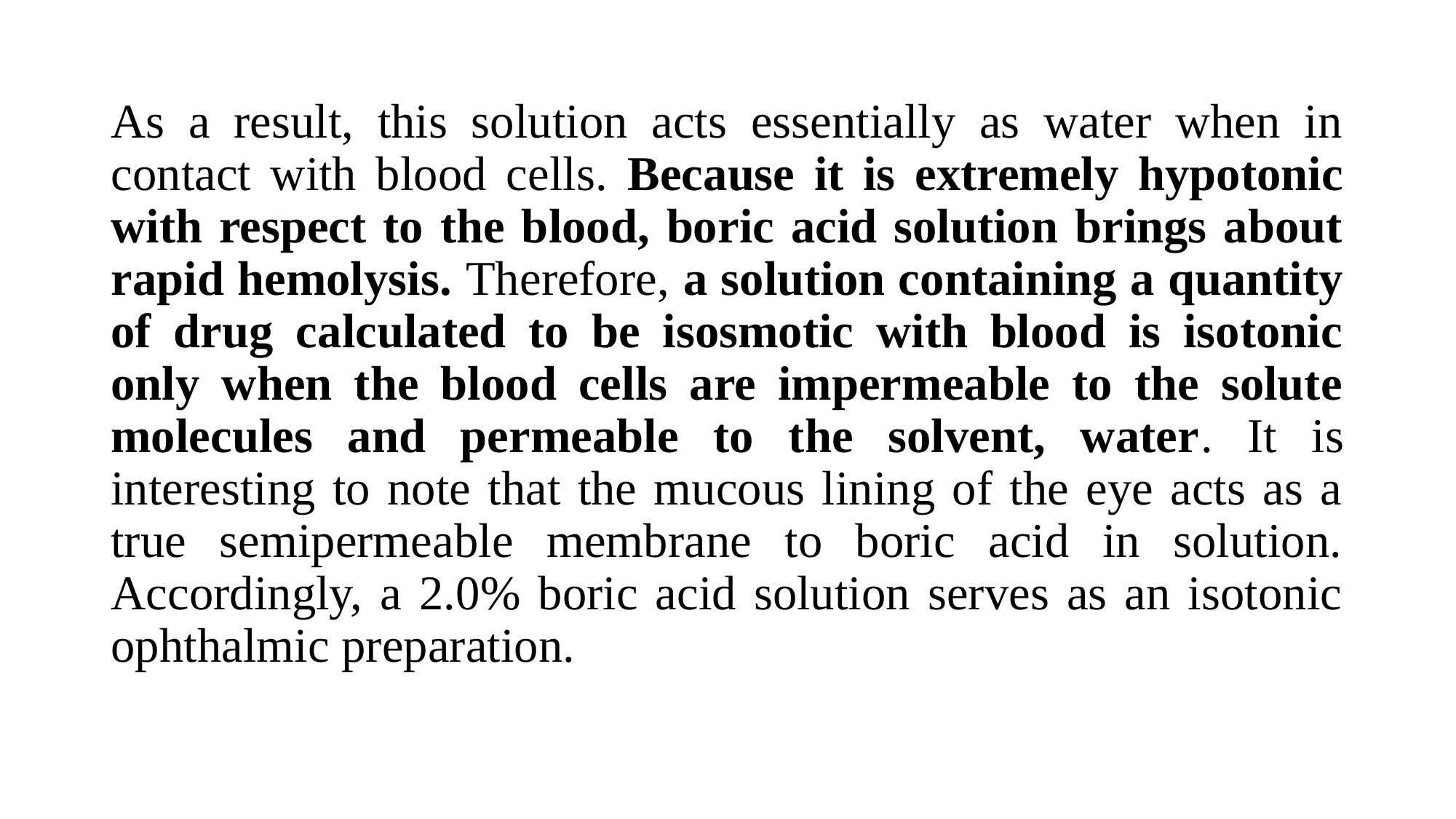

As a result, this solution acts essentially as water when in contact with blood cells. Because it is extremely hypotonic with respect to the blood, boric acid solution brings about rapid hemolysis. Therefore, a solution containing a quantity of drug calculated to be isosmotic with blood is isotonic only when the blood cells are impermeable to the solute molecules and permeable to the solvent, water. It is interesting to note that the mucous lining of the eye acts as a true semipermeable membrane to boric acid in solution. Accordingly, a 2.0% boric acid solution serves as an isotonic ophthalmic preparation.